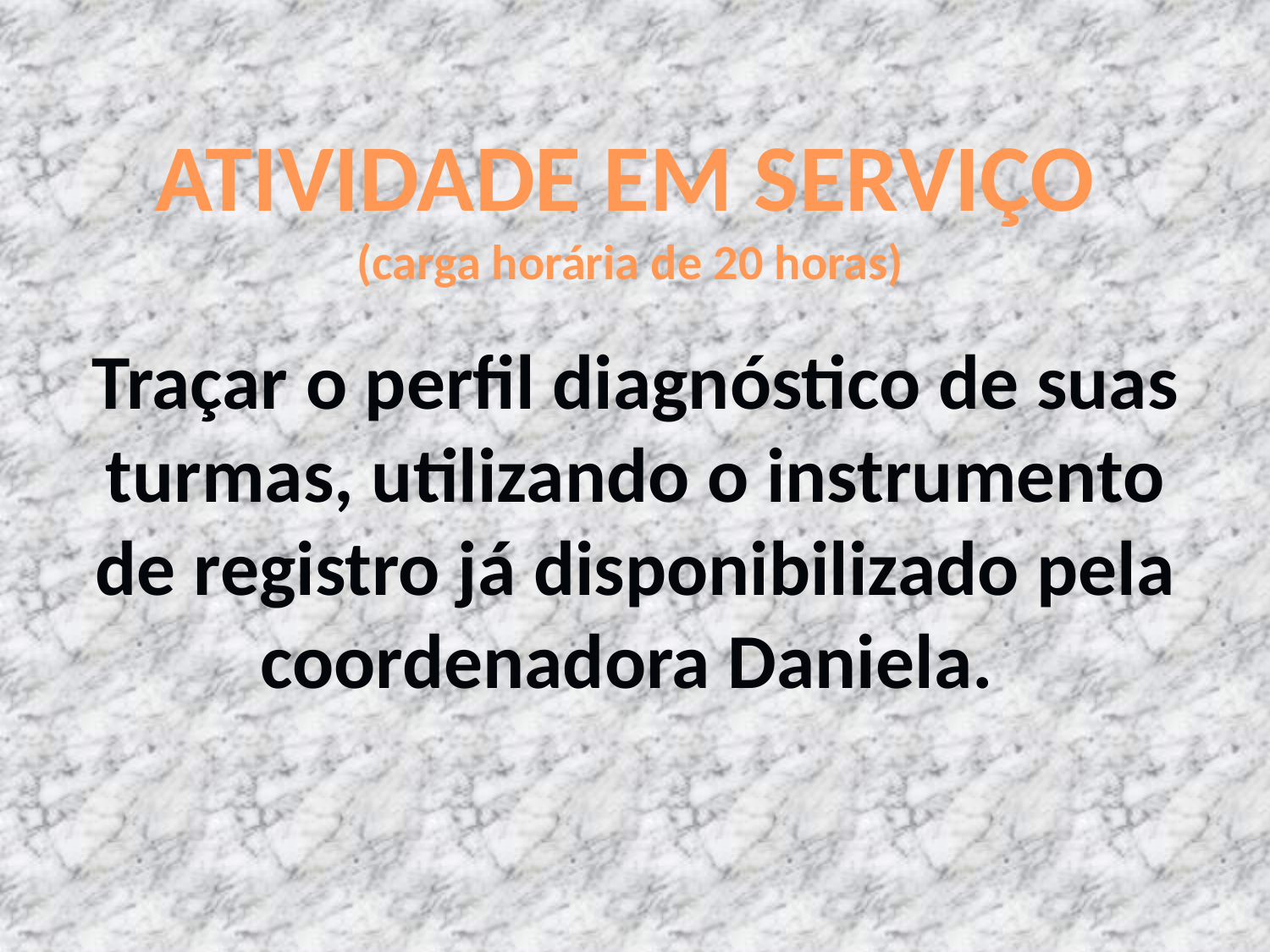

ATIVIDADE EM SERVIÇO
(carga horária de 20 horas)

Traçar o perfil diagnóstico de suas turmas, utilizando o instrumento de registro já disponibilizado pela coordenadora Daniela.